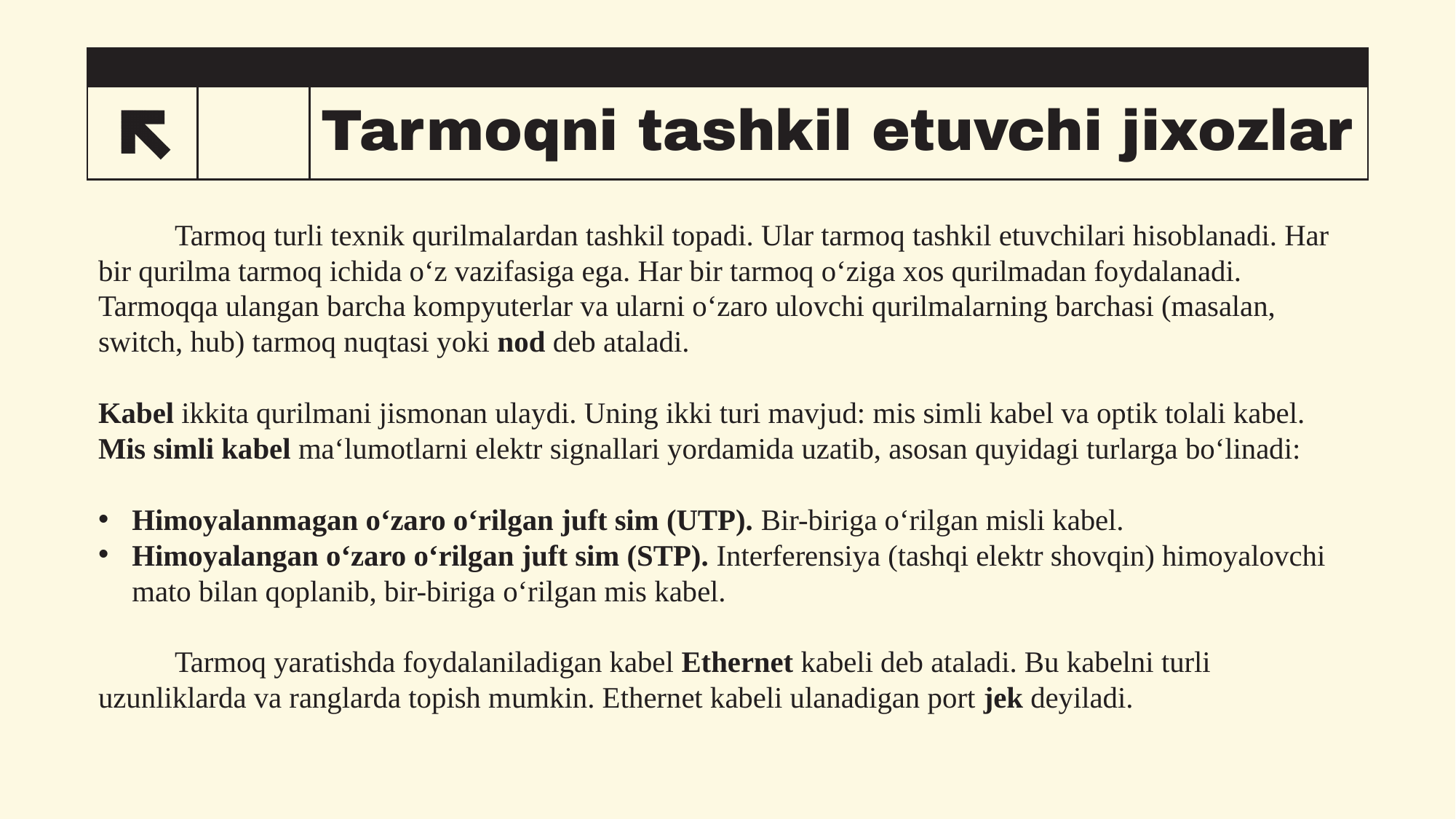

# Tarmoqni tashkil etuvchi jixozlar

8
	Tarmoq turli texnik qurilmalardan tashkil topadi. Ular tarmoq tashkil etuvchilari hisoblanadi. Har bir qurilma tarmoq ichida oʻz vazifasiga ega. Har bir tarmoq oʻziga xos qurilmadan foydalanadi. Tarmoqqa ulangan barcha kompyuterlar va ularni oʻzaro ulovchi qurilmalarning barchasi (masalan, switch, hub) tarmoq nuqtasi yoki nod deb ataladi.

Kabel ikkita qurilmani jismonan ulaydi. Uning ikki turi mavjud: mis simli kabel va optik tolali kabel.
Mis simli kabel maʻlumotlarni elektr signallari yordamida uzatib, asosan quyidagi turlarga boʻlinadi:

Himoyalanmagan oʻzaro oʻrilgan juft sim (UTP). Bir-biriga oʻrilgan misli kabel.
Himoyalangan oʻzaro oʻrilgan juft sim (STP). Interferensiya (tashqi elektr shovqin) himoyalovchi mato bilan qoplanib, bir-biriga oʻrilgan mis kabel.

	Tarmoq yaratishda foydalaniladigan kabel Ethernet kabeli deb ataladi. Bu kabelni turli uzunliklarda va ranglarda topish mumkin. Ethernet kabeli ulanadigan port jek deyiladi.